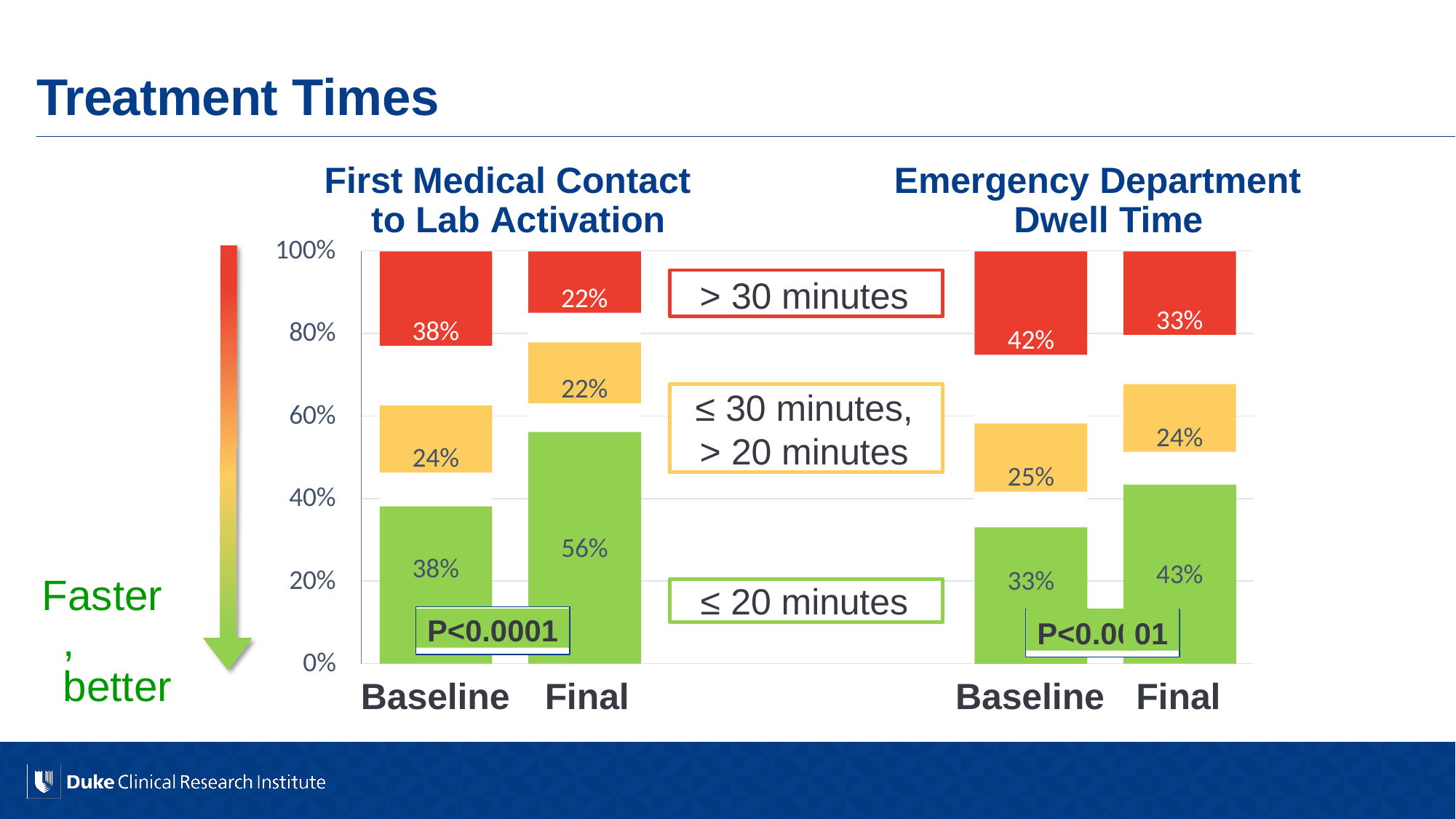

# Treatment Times
First Medical Contact  to Lab Activation
Emergency Department  Dwell Time
100%

38%

22%

42%

33%
> 30 minutes
80%

22%
≤ 30 minutes,
> 20 minutes

24%
60%

24%

25%

40%

56%
38%
43%
20%
33%
Faster,  better
≤ 20 minutes

P<0.00
1
P<0.00
01

0
0%

Baseline
Final
Baseline
Final